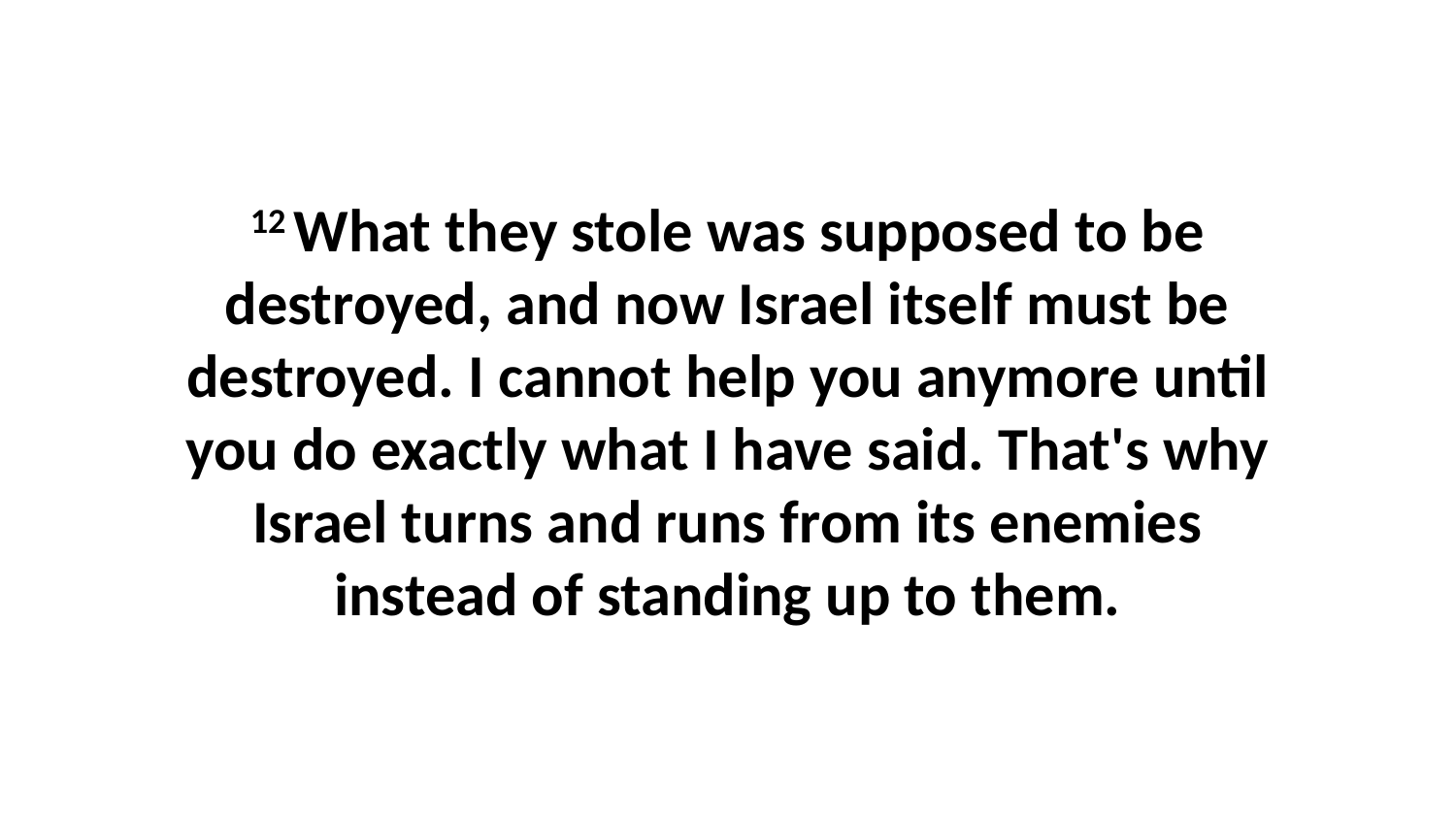

12 What they stole was supposed to be destroyed, and now Israel itself must be destroyed. I cannot help you anymore until you do exactly what I have said. That's why Israel turns and runs from its enemies instead of standing up to them.